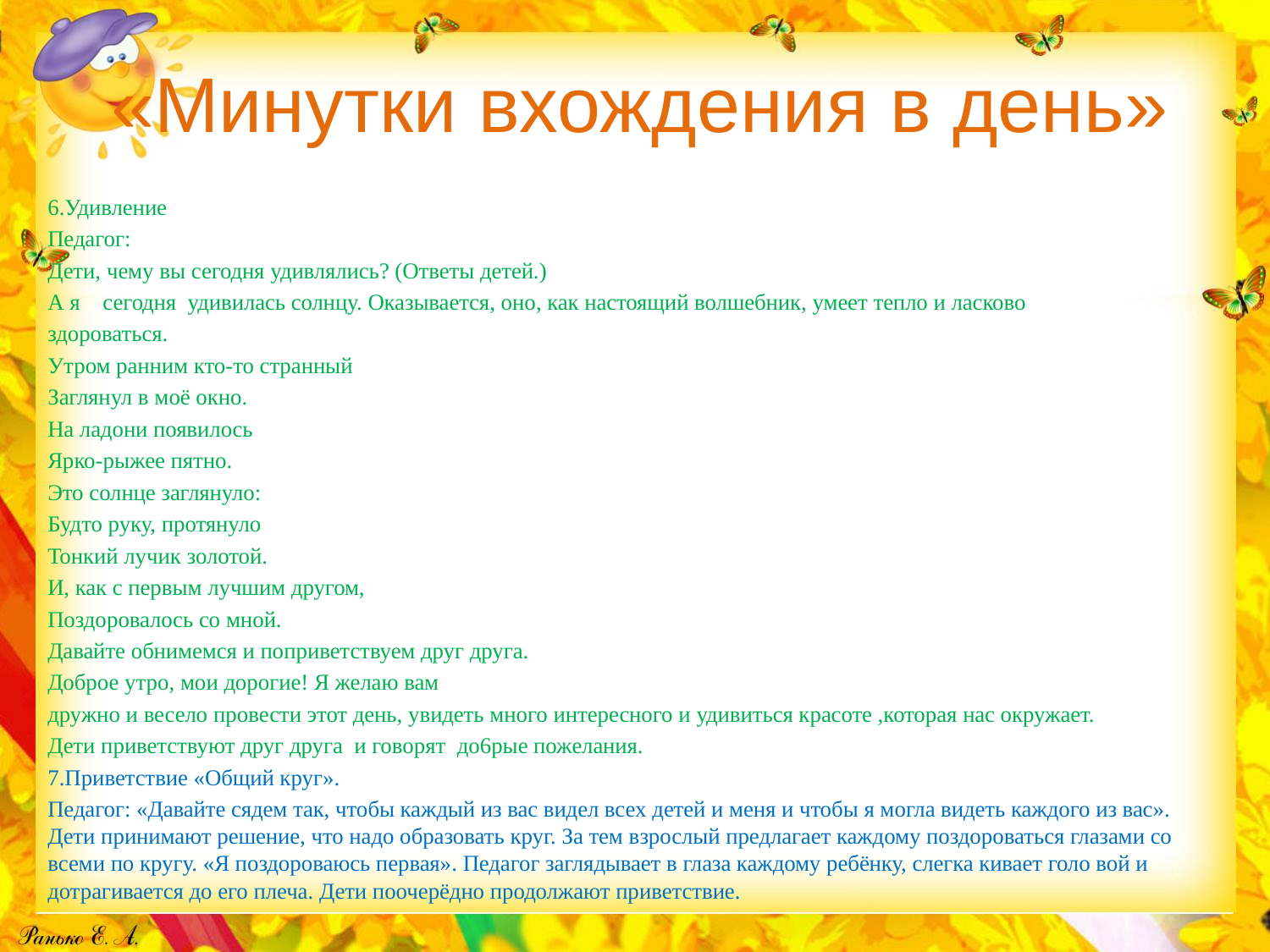

# «Минутки вхождения в день»

6.Удивление
Педагог:
Дети, чему вы сегодня удивлялись? (Ответы детей.)
А я    сегодня  удивилась солнцу. Оказывается, оно, как настоящий волшебник, умеет тепло и ласково
здороваться.
Утром ранним кто-то странный
Заглянул в моё окно.
На ладони появилось
Ярко-рыжее пятно.
Это солнце заглянуло:
Будто руку, протянуло
Тонкий лучик золотой.
И, как с первым лучшим другом,
Поздоровалось со мной.
Давайте обнимемся и поприветствуем друг друга.
Доброе утро, мои дорогие! Я желаю вам
дружно и весело провести этот день, увидеть много интересного и удивиться красоте ,которая нас окружает.
Дети приветствуют друг друга  и говорят  до6рые пожелания.
7.Приветствие «Общий круг».
Педагог: «Давайте сядем так, чтобы каждый из вас видел всех детей и меня и чтобы я могла видеть каждого из вас». Дети принимают решение, что надо образовать круг. За тем взрослый предлагает каждому поздороваться глазами со всеми по кругу. «Я поздороваюсь первая». Педагог заглядывает в глаза каждому ребёнку, слегка кивает голо вой и дотрагивается до его плеча. Дети поочерёдно продолжают приветствие.